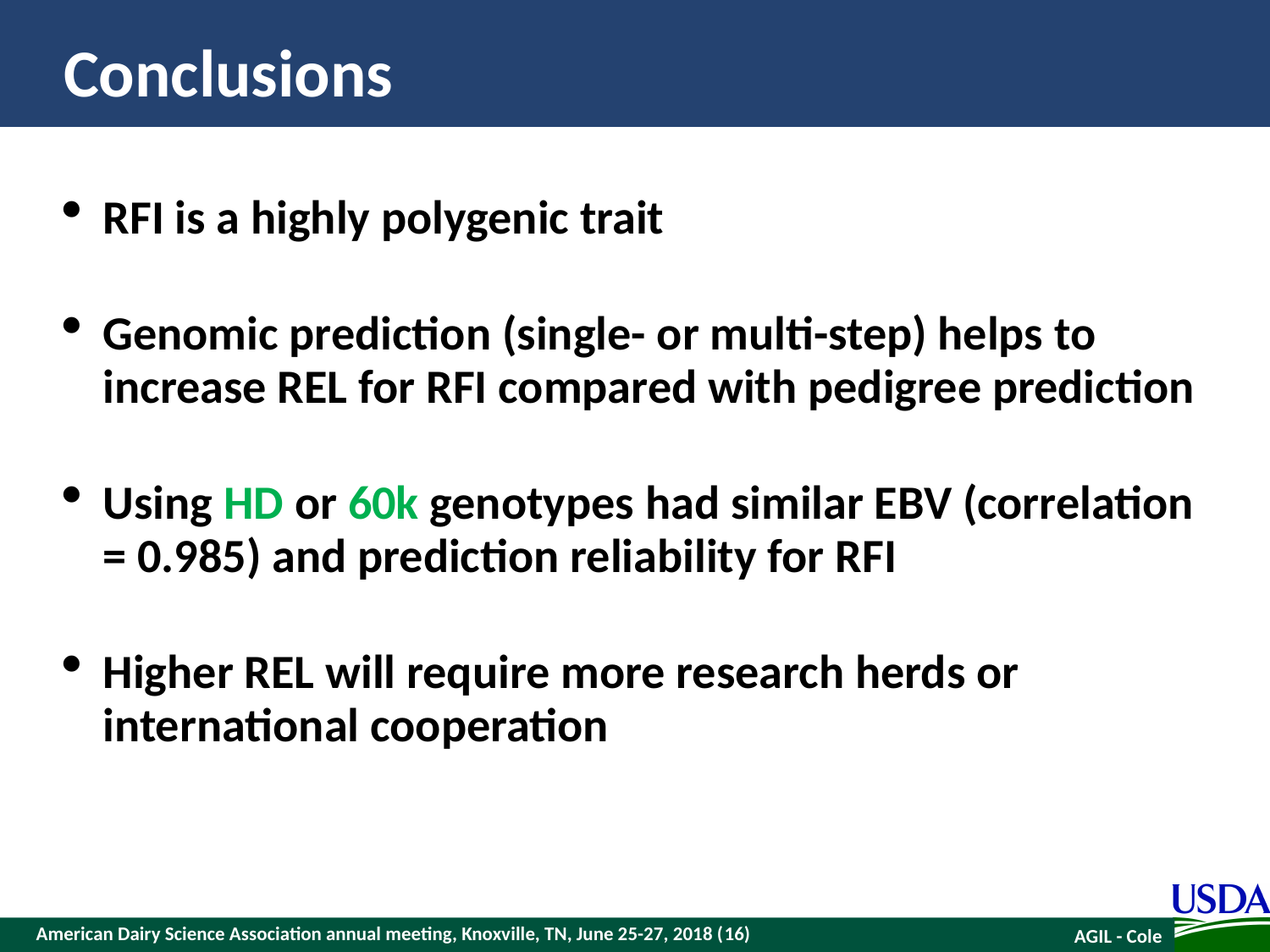

# Conclusions
RFI is a highly polygenic trait
Genomic prediction (single- or multi-step) helps to increase REL for RFI compared with pedigree prediction
Using HD or 60k genotypes had similar EBV (correlation = 0.985) and prediction reliability for RFI
Higher REL will require more research herds or international cooperation